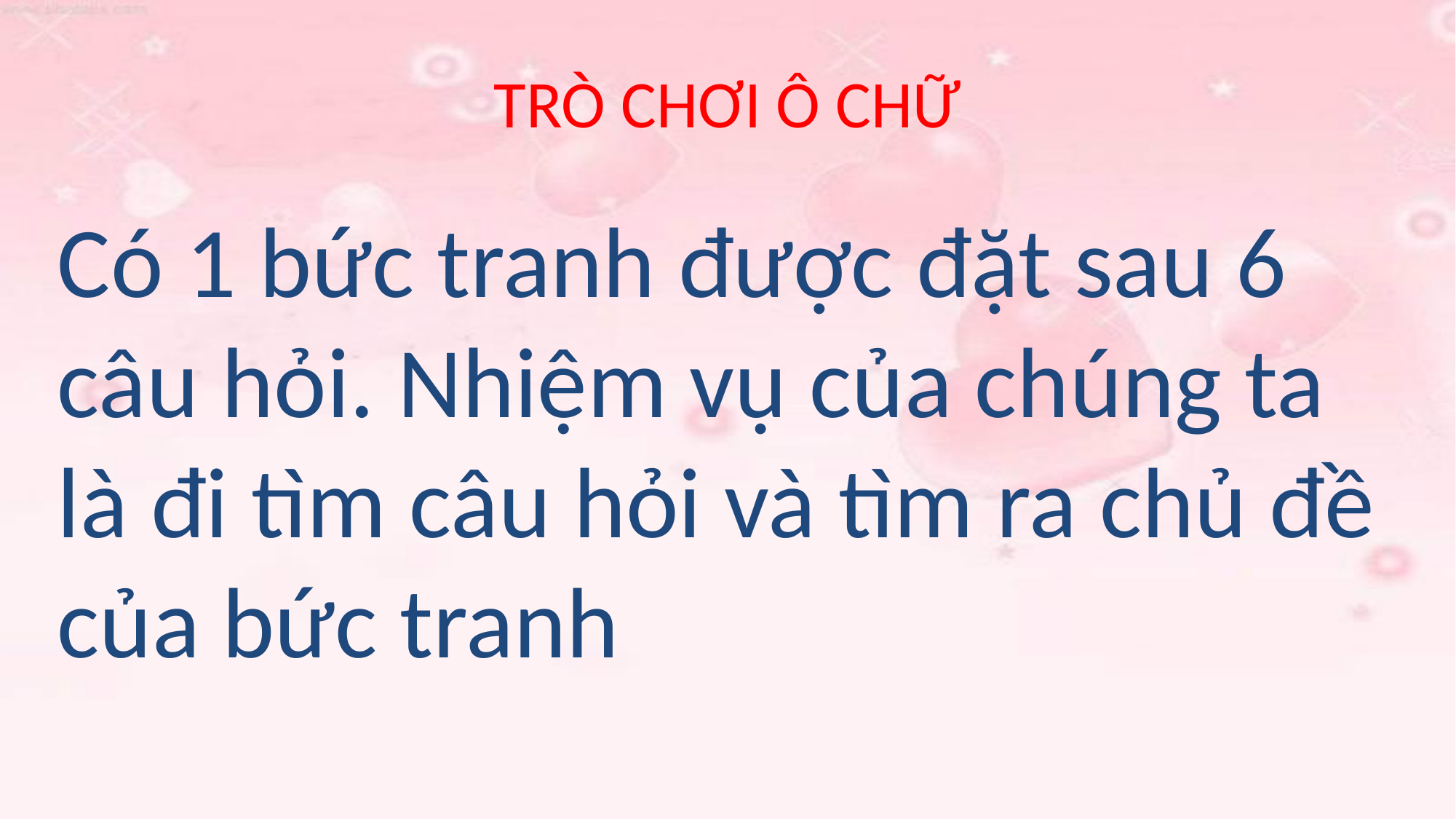

# TRÒ CHƠI Ô CHỮ
Có 1 bức tranh được đặt sau 6 câu hỏi. Nhiệm vụ của chúng ta là đi tìm câu hỏi và tìm ra chủ đề của bức tranh